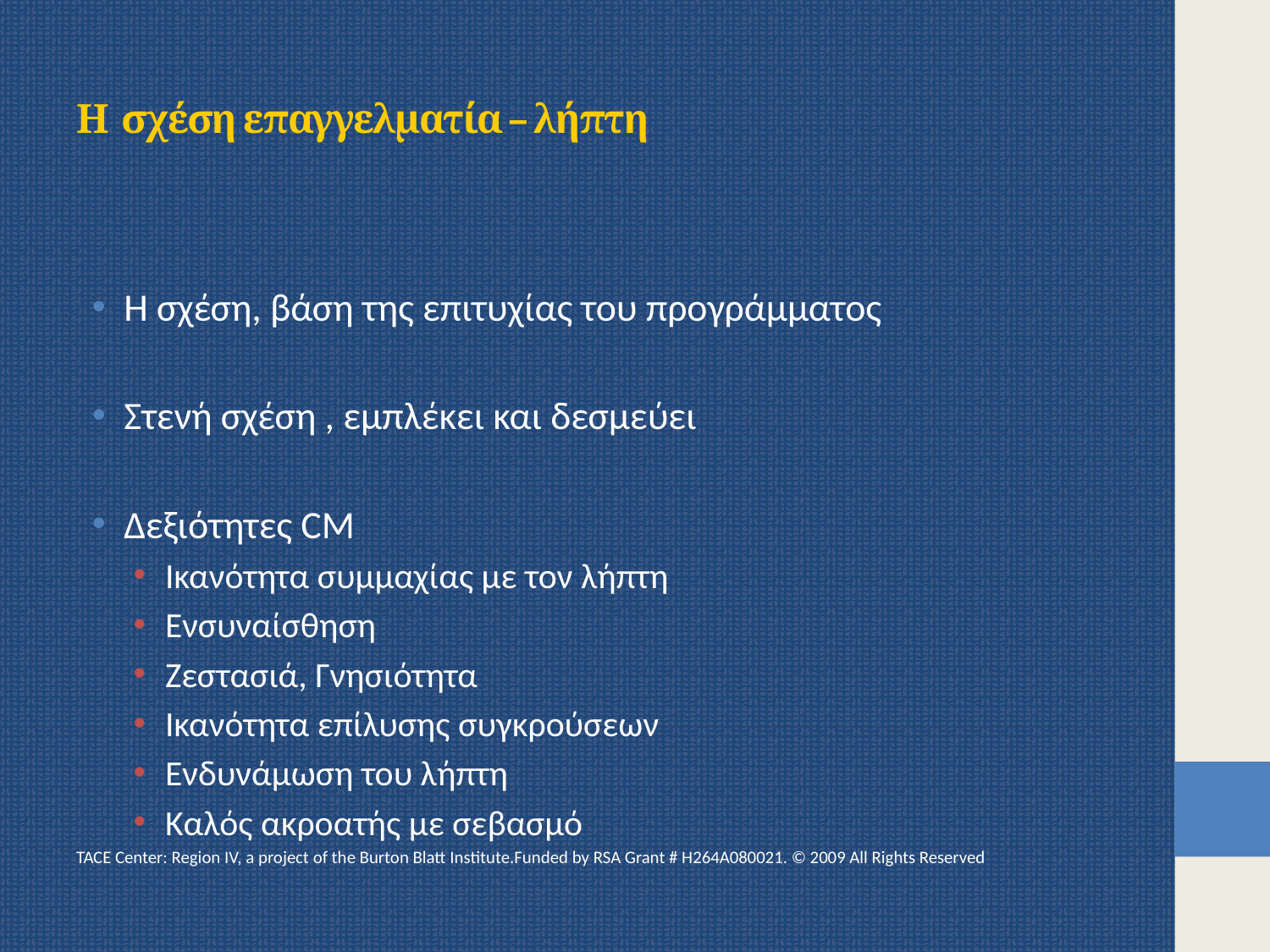

# Η  σχέση επαγγελματία – λήπτη

Η σχέση, βάση της επιτυχίας του προγράμματος

Στενή σχέση , εμπλέκει και δεσμεύει

Δεξιότητες CM
Ικανότητα συμμαχίας με τον λήπτη
Ενσυναίσθηση
Ζεστασιά, Γνησιότητα
Ικανότητα επίλυσης συγκρούσεων
Ενδυνάμωση του λήπτη
Καλός ακροατής με σεβασμό
TACE Center: Region IV, a project of the Burton Blatt Institute.Funded by RSA Grant # H264A080021. © 2009 All Rights Reserved